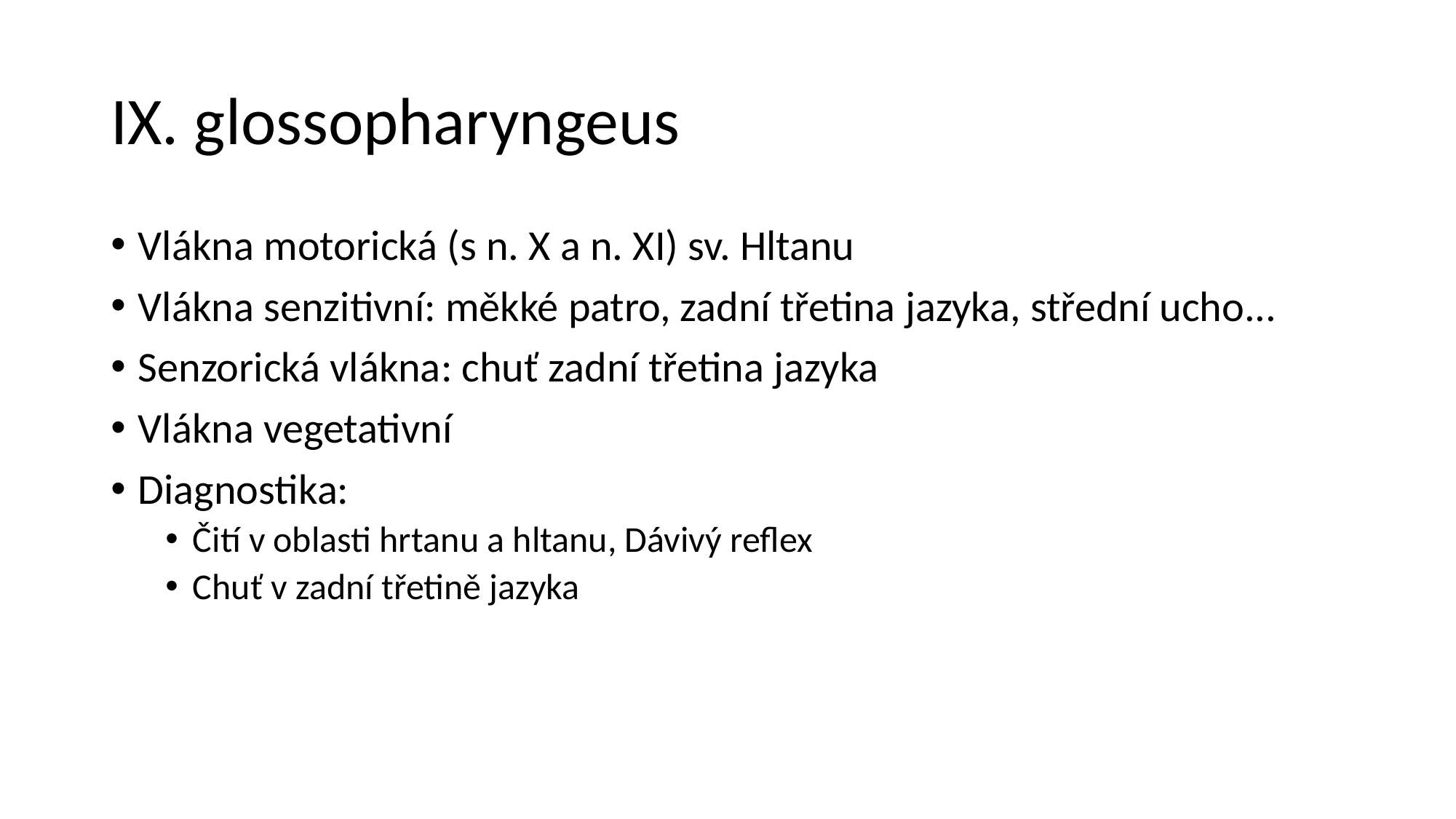

# IX. glossopharyngeus
Vlákna motorická (s n. X a n. XI) sv. Hltanu
Vlákna senzitivní: měkké patro, zadní třetina jazyka, střední ucho...
Senzorická vlákna: chuť zadní třetina jazyka
Vlákna vegetativní
Diagnostika:
Čití v oblasti hrtanu a hltanu, Dávivý reflex
Chuť v zadní třetině jazyka